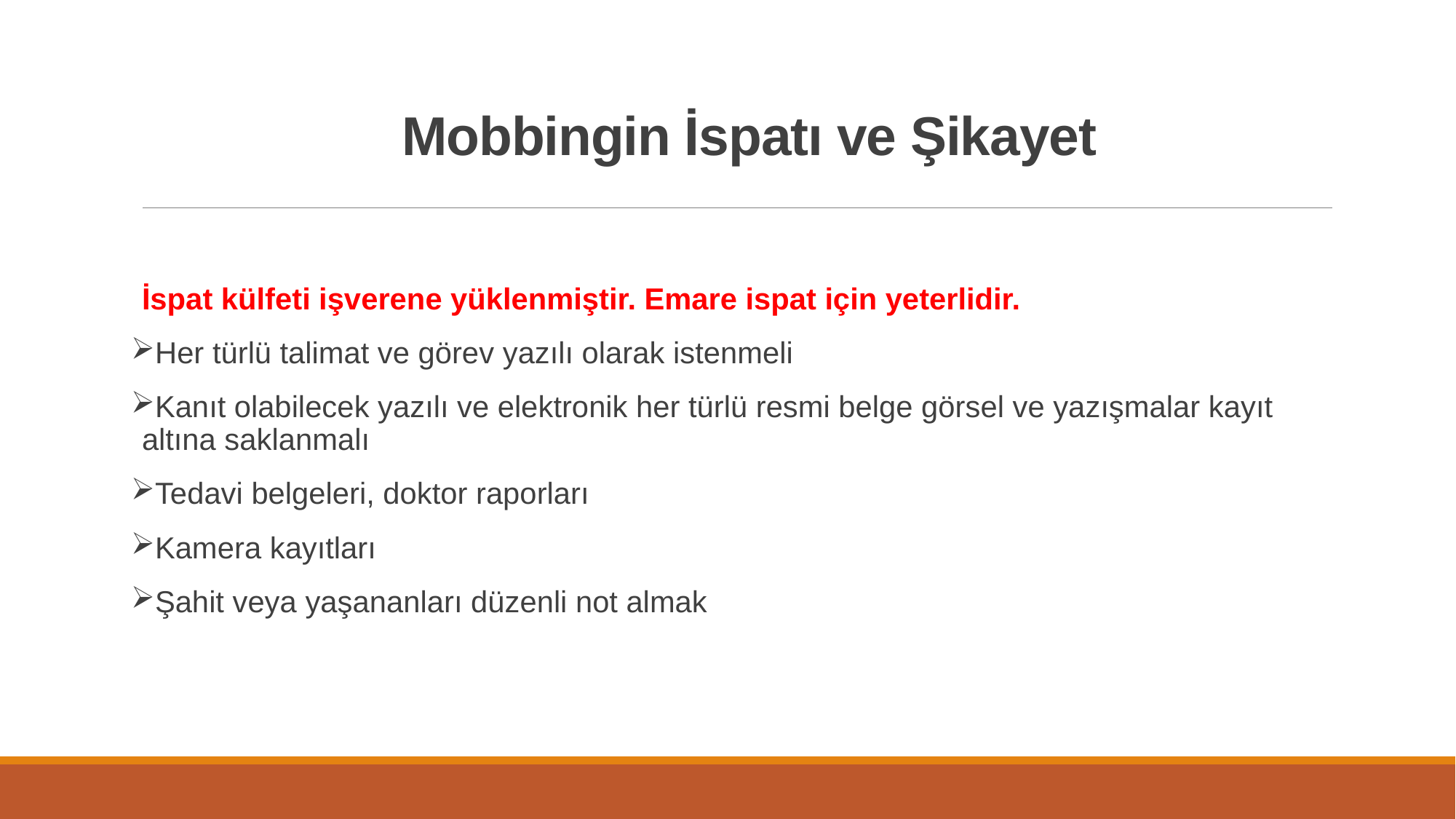

Mobbingin İspatı ve Şikayet

İspat külfeti işverene yüklenmiştir. Emare ispat için yeterlidir.
Her türlü talimat ve görev yazılı olarak istenmeli
Kanıt olabilecek yazılı ve elektronik her türlü resmi belge görsel ve yazışmalar kayıt altına saklanmalı
Tedavi belgeleri, doktor raporları
Kamera kayıtları
Şahit veya yaşananları düzenli not almak